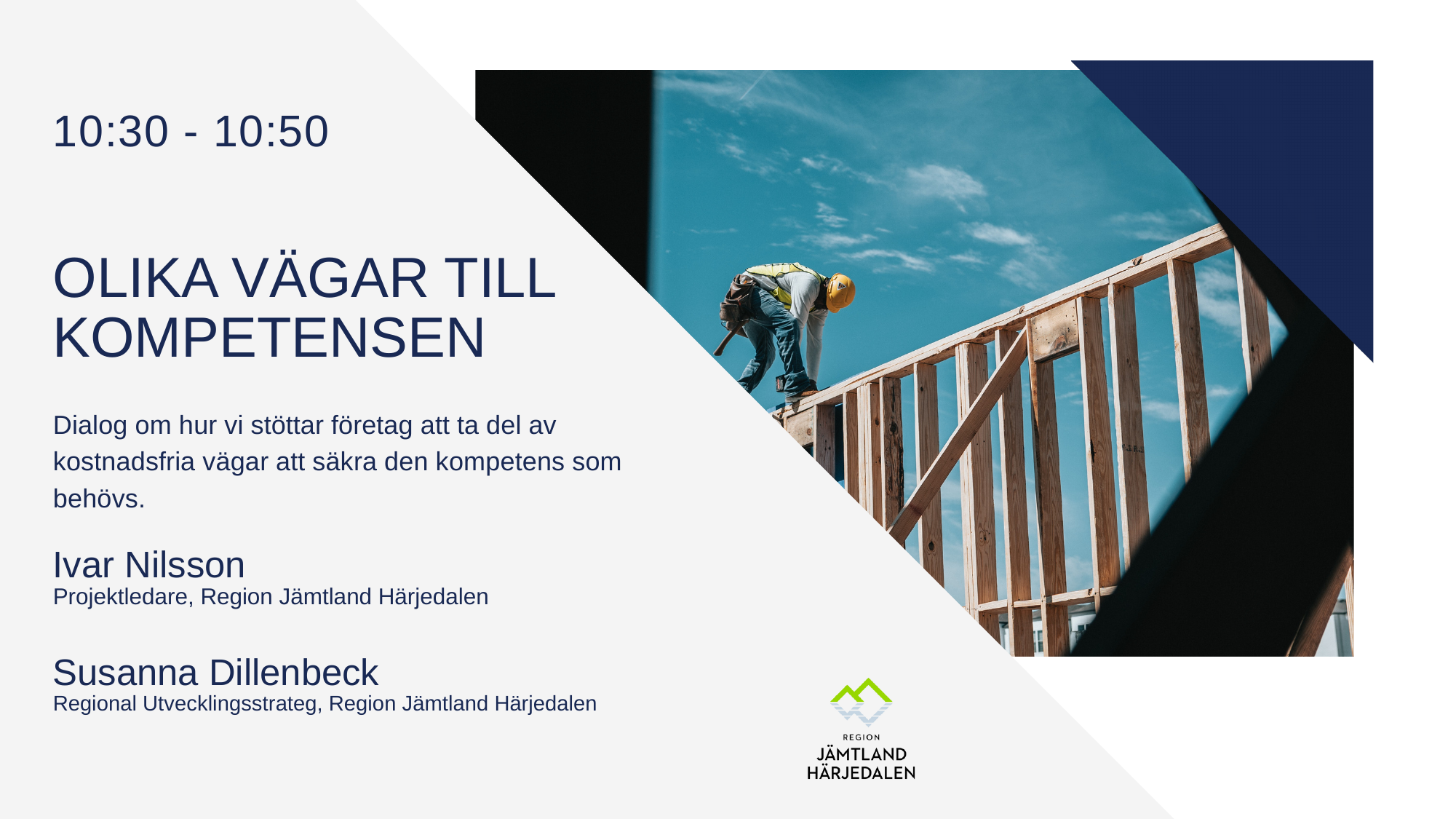

10:30 - 10:50
OLIKA VÄGAR TILL KOMPETENSEN
Dialog om hur vi stöttar företag att ta del av kostnadsfria vägar att säkra den kompetens som behövs.
Ivar Nilsson
Projektledare, Region Jämtland Härjedalen

Susanna Dillenbeck
Regional Utvecklingsstrateg, Region Jämtland Härjedalen